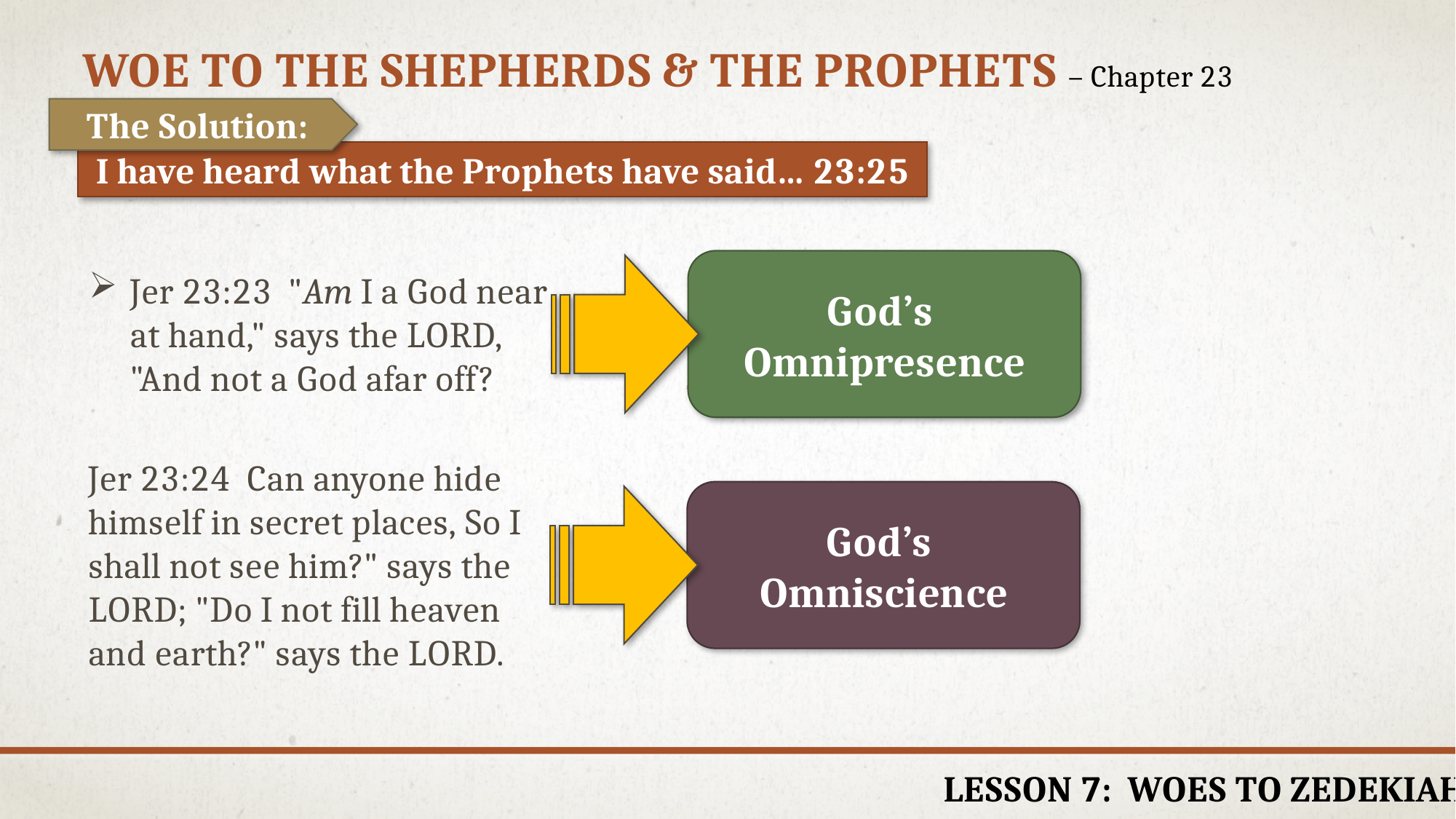

# Woe to the shepherds & the prophets – Chapter 23
The Solution:
I have heard what the Prophets have said… 23:25
God’s
Omnipresence

Jer 23:23  "Am I a God near at hand," says the LORD, "And not a God afar off?
Jer 23:24  Can anyone hide himself in secret places, So I shall not see him?" says the LORD; "Do I not fill heaven and earth?" says the LORD.
God’s
Omniscience

Lesson 7:  woes to Zedekiah